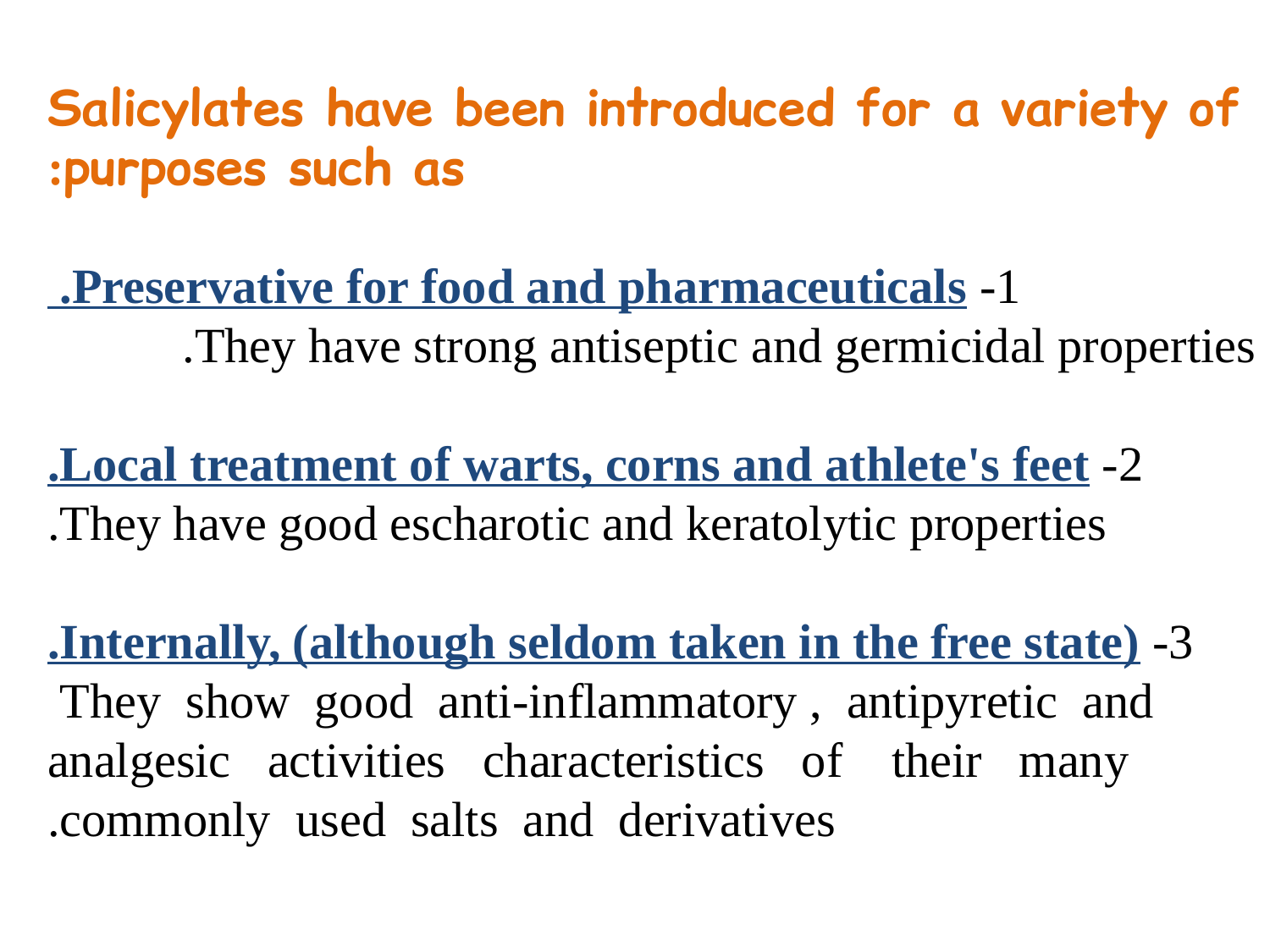

Salicylates have been introduced for a variety of purposes such as:

1- Preservative for food and pharmaceuticals.
    They have strong antiseptic and germicidal properties.
2- Local treatment of warts, corns and athlete's feet.
    They have good escharotic and keratolytic properties.

3- Internally, (although seldom taken in the free state).
    They  show  good  anti-inflammatory ,  antipyretic  and
    analgesic   activities   characteristics   of    their   many
    commonly  used  salts  and  derivatives.